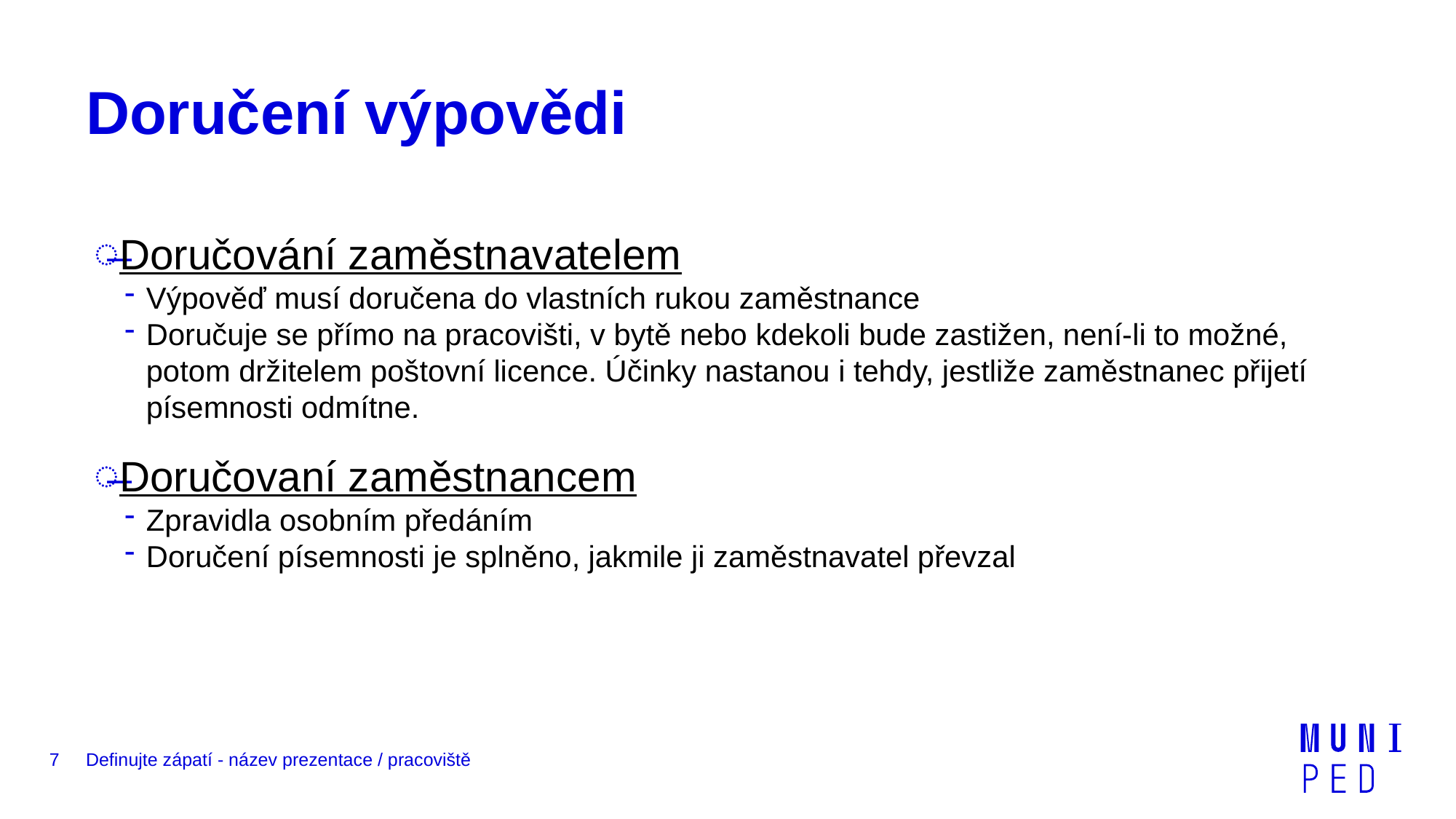

# Doručení výpovědi
Doručování zaměstnavatelem
Výpověď musí doručena do vlastních rukou zaměstnance
Doručuje se přímo na pracovišti, v bytě nebo kdekoli bude zastižen, není-li to možné, potom držitelem poštovní licence. Účinky nastanou i tehdy, jestliže zaměstnanec přijetí písemnosti odmítne.
Doručovaní zaměstnancem
Zpravidla osobním předáním
Doručení písemnosti je splněno, jakmile ji zaměstnavatel převzal
7
Definujte zápatí - název prezentace / pracoviště